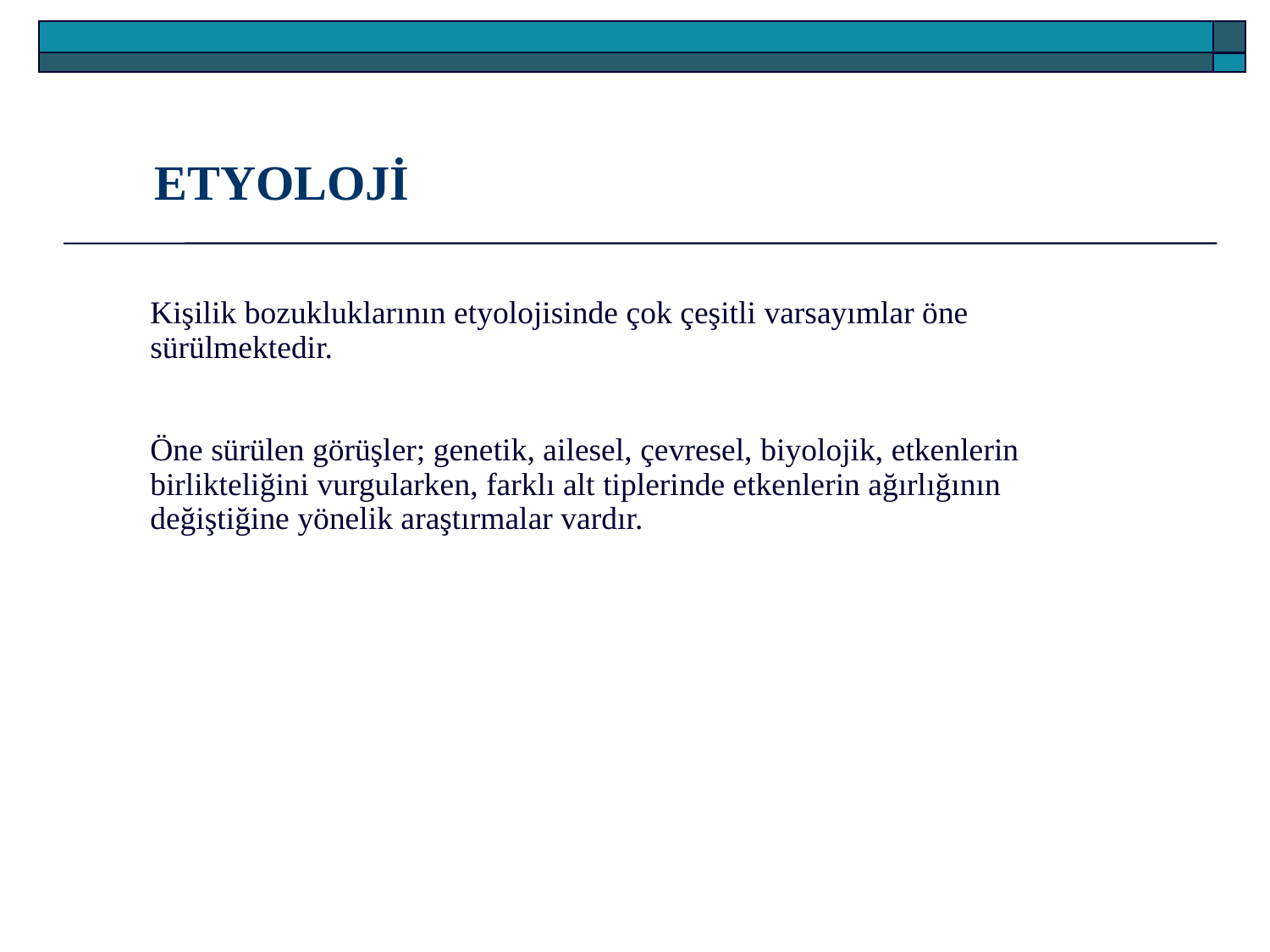

ETYOLOJİ

	Kişilik bozukluklarının etyolojisinde çok çeşitli varsayımlar öne sürülmektedir.

	Öne sürülen görüşler; genetik, ailesel, çevresel, biyolojik, etkenlerin birlikteliğini vurgularken, farklı alt tiplerinde etkenlerin ağırlığının değiştiğine yönelik araştırmalar vardır.